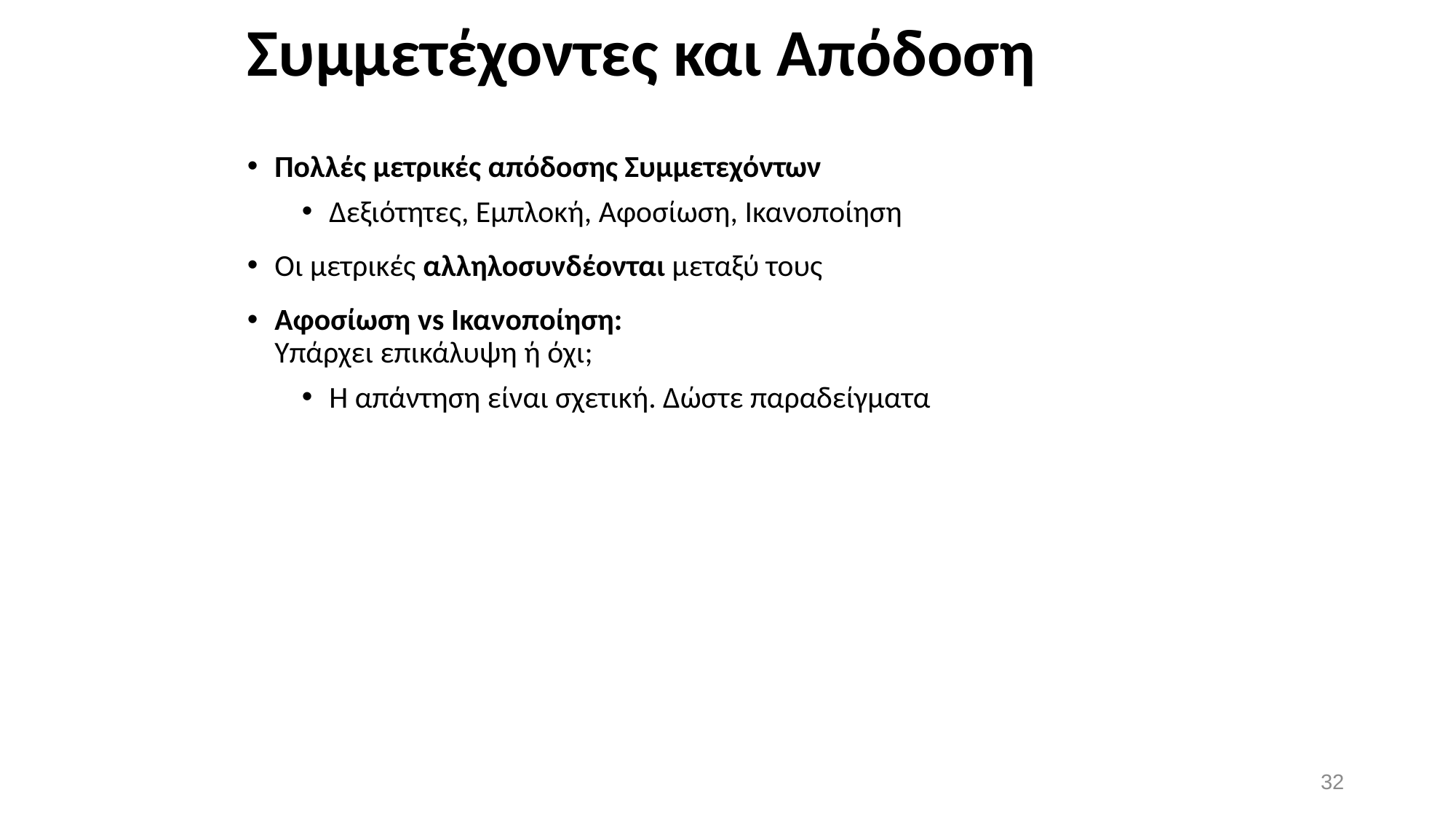

# Συμμετέχοντες και Απόδοση
Πολλές μετρικές απόδοσης Συμμετεχόντων
Δεξιότητες, Εμπλοκή, Αφοσίωση, Ικανοποίηση
Οι μετρικές αλληλοσυνδέονται μεταξύ τους
Αφοσίωση vs Ικανοποίηση:
Υπάρχει επικάλυψη ή όχι;
Η απάντηση είναι σχετική. Δώστε παραδείγματα
32